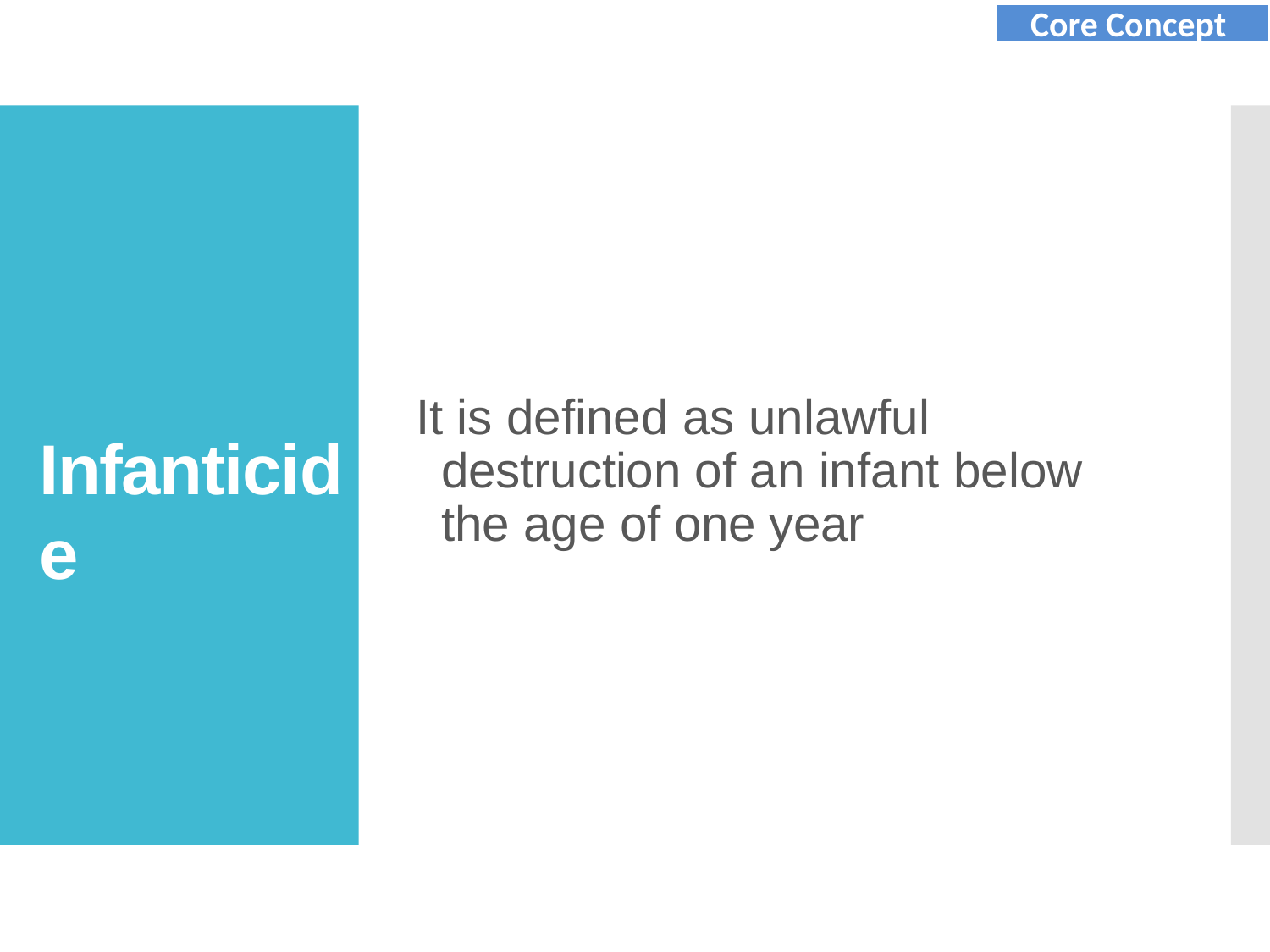

Core Concept
# It is defined as unlawful destruction of an infant below the age of one year
Infanticide